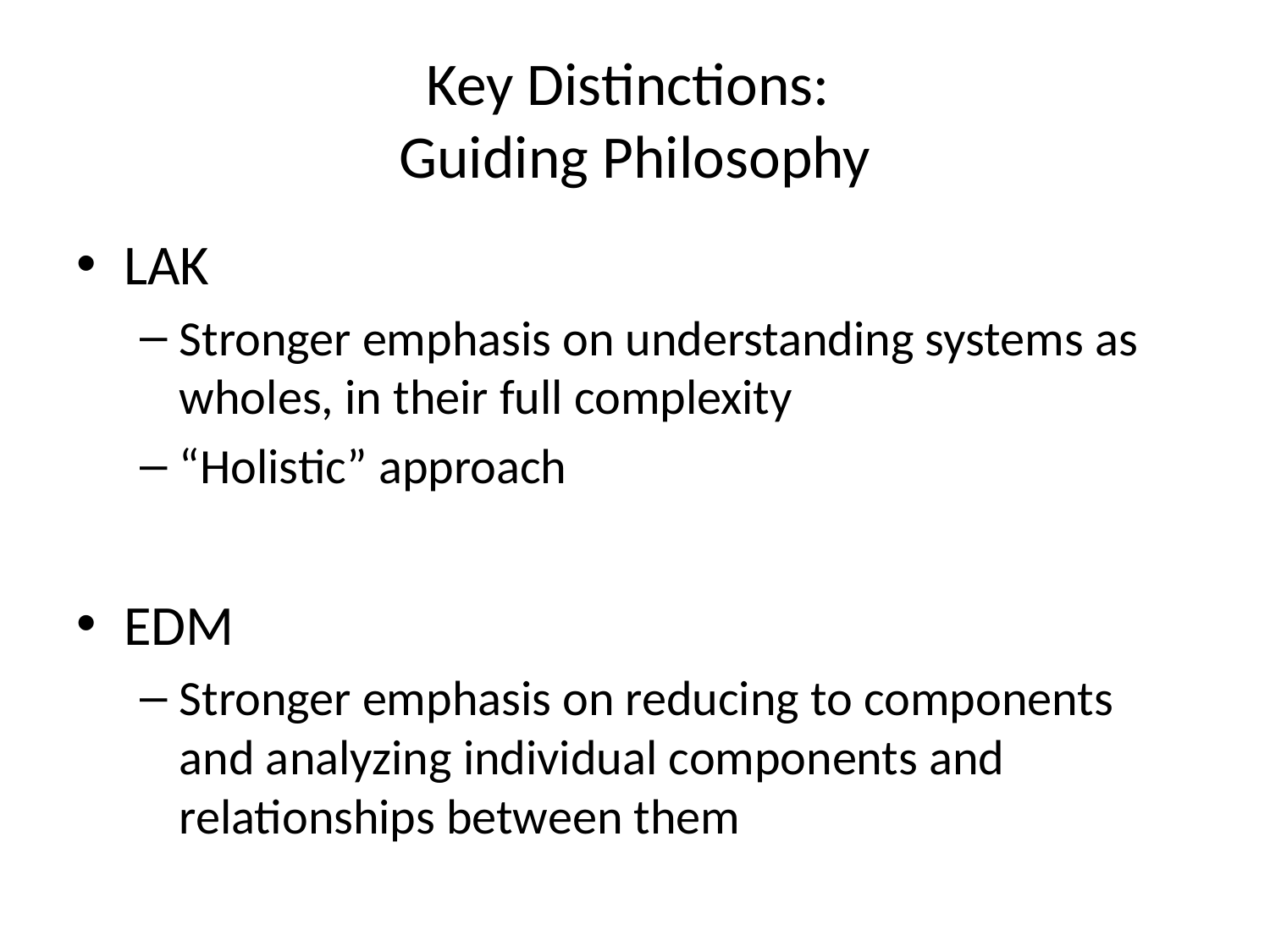

# Key Distinctions: Guiding Philosophy
LAK
Stronger emphasis on understanding systems as wholes, in their full complexity
“Holistic” approach

EDM
Stronger emphasis on reducing to components and analyzing individual components and relationships between them